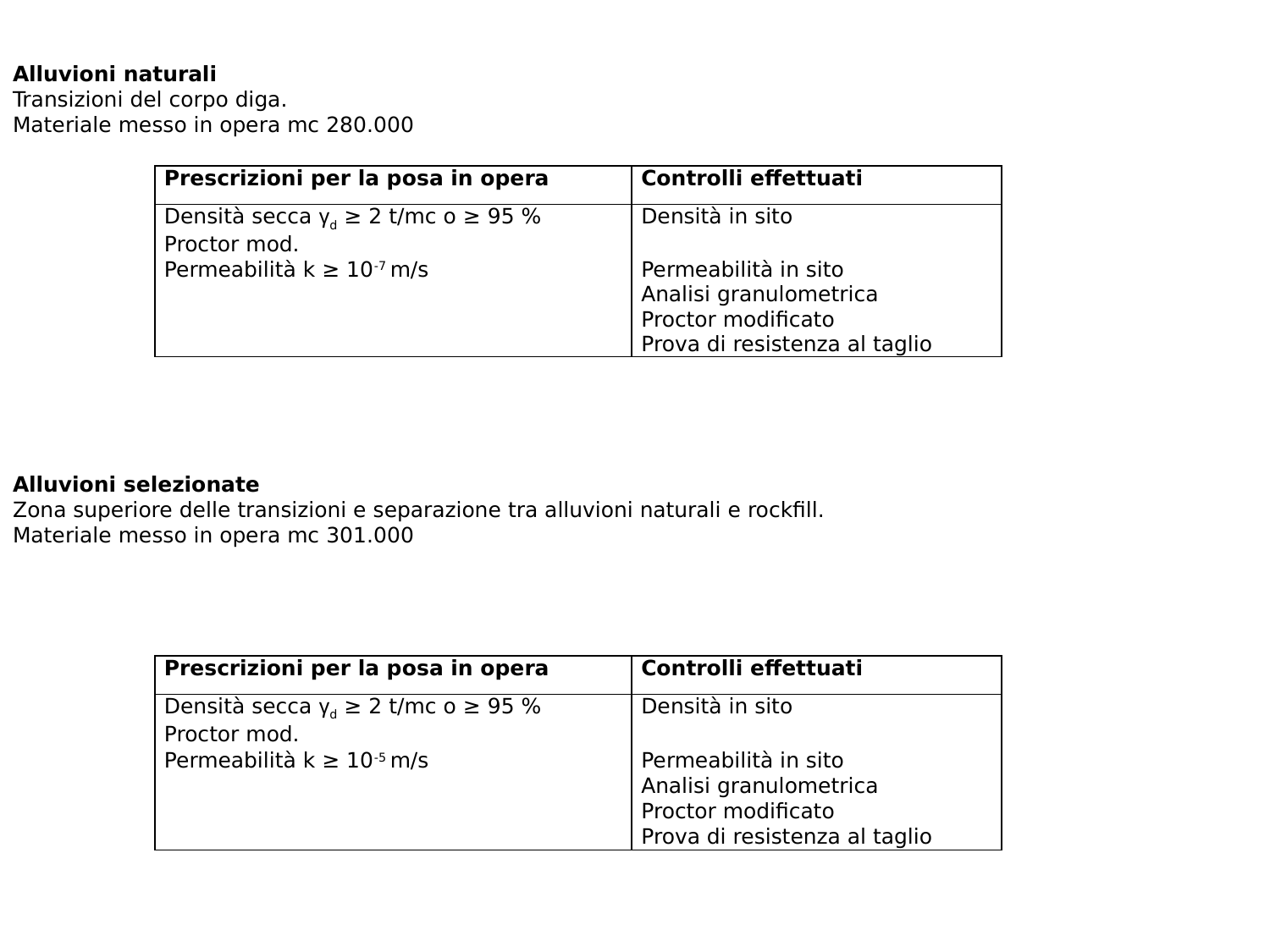

Alluvioni naturali
Transizioni del corpo diga.
Materiale messo in opera mc 280.000

| Prescrizioni per la posa in opera | Controlli effettuati |
| --- | --- |
| Densità secca γd ≥ 2 t/mc o ≥ 95 % Proctor mod. | Densità in sito |
| Permeabilità k ≥ 10-7 m/s | Permeabilità in sito |
|  | Analisi granulometrica |
|  | Proctor modificato |
|  | Prova di resistenza al taglio |
Alluvioni selezionate
Zona superiore delle transizioni e separazione tra alluvioni naturali e rockfill.
Materiale messo in opera mc 301.000

| Prescrizioni per la posa in opera | Controlli effettuati |
| --- | --- |
| Densità secca γd ≥ 2 t/mc o ≥ 95 % Proctor mod. | Densità in sito |
| Permeabilità k ≥ 10-5 m/s | Permeabilità in sito |
|  | Analisi granulometrica |
|  | Proctor modificato |
|  | Prova di resistenza al taglio |